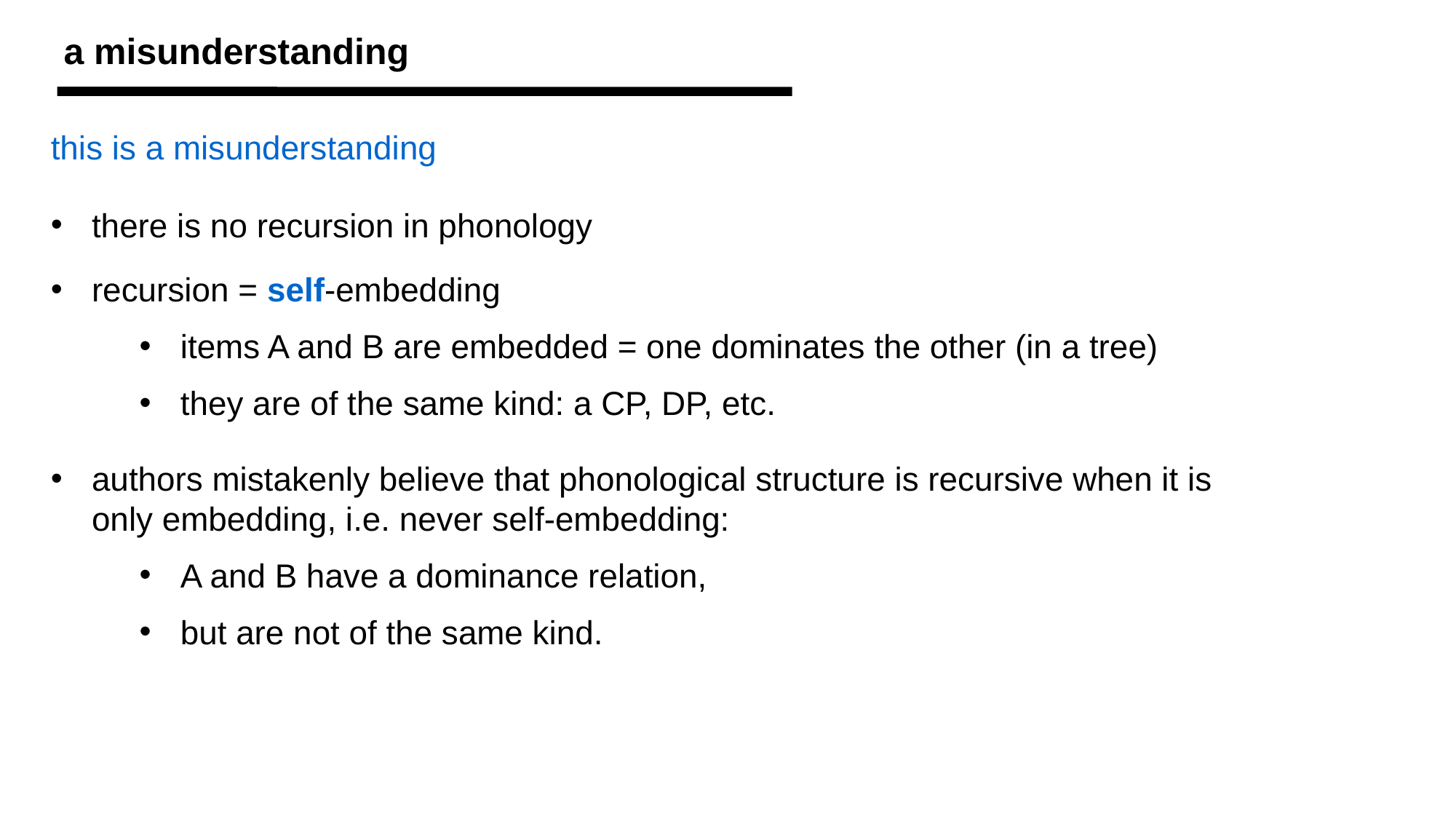

a misunderstanding

this is a misunderstanding
there is no recursion in phonology
recursion = self-embedding
items A and B are embedded = one dominates the other (in a tree)
they are of the same kind: a CP, DP, etc.
authors mistakenly believe that phonological structure is recursive when it is only embedding, i.e. never self-embedding:
A and B have a dominance relation,
but are not of the same kind.